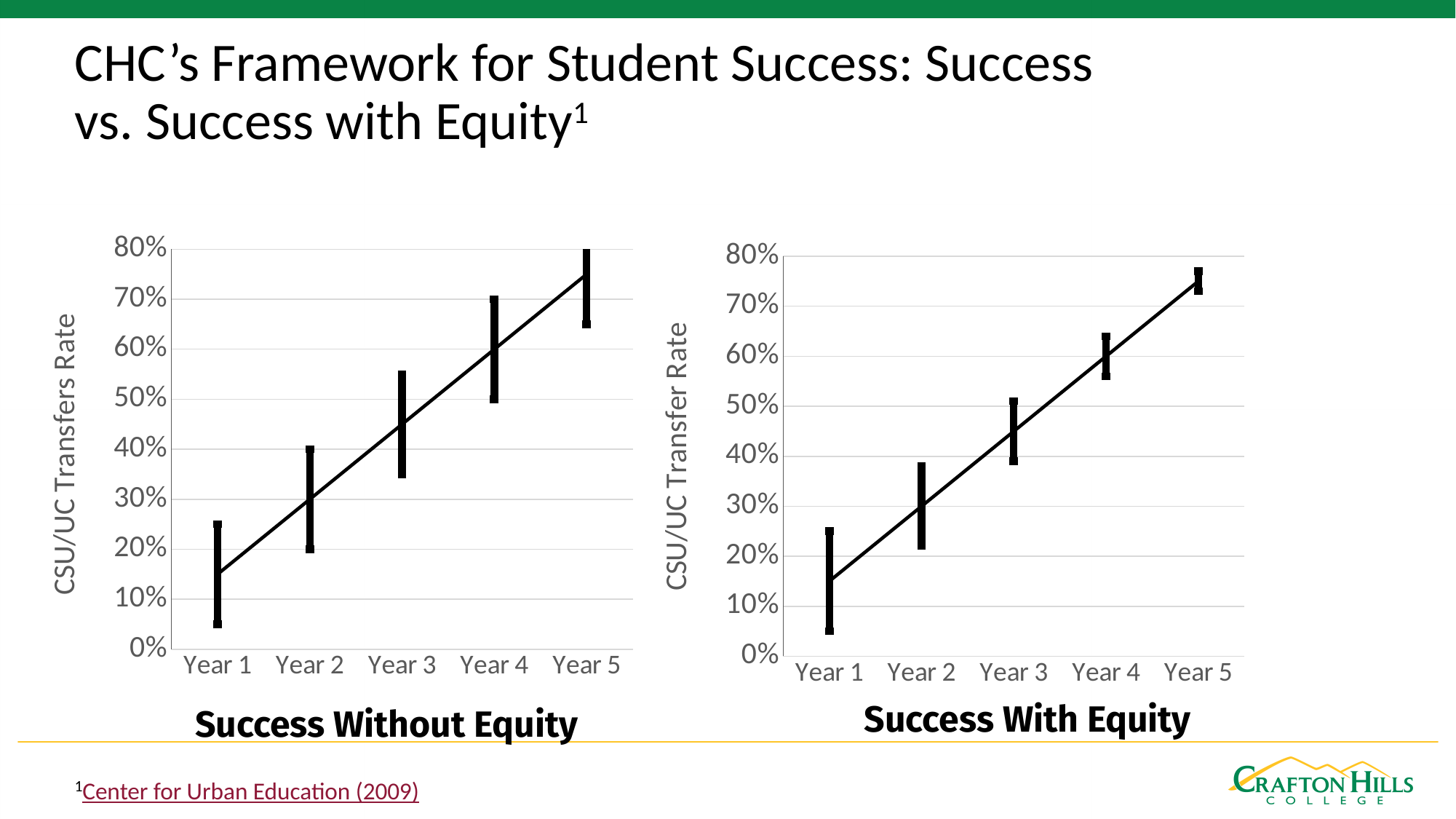

# CHC’s Framework for Student Success: Success vs. Success with Equity1

### Chart

| Category | Actual |
|---|---|
| Year 1 | 0.15 |
| Year 2 | 0.3 |
| Year 3 | 0.45 |
| Year 4 | 0.6 |
| Year 5 | 0.75 |

### Chart

| Category | Actual |
|---|---|
| Year 1 | 0.15 |
| Year 2 | 0.3 |
| Year 3 | 0.45 |
| Year 4 | 0.6 |
| Year 5 | 0.75 |
Success With Equity
Success Without Equity
1Center for Urban Education (2009)